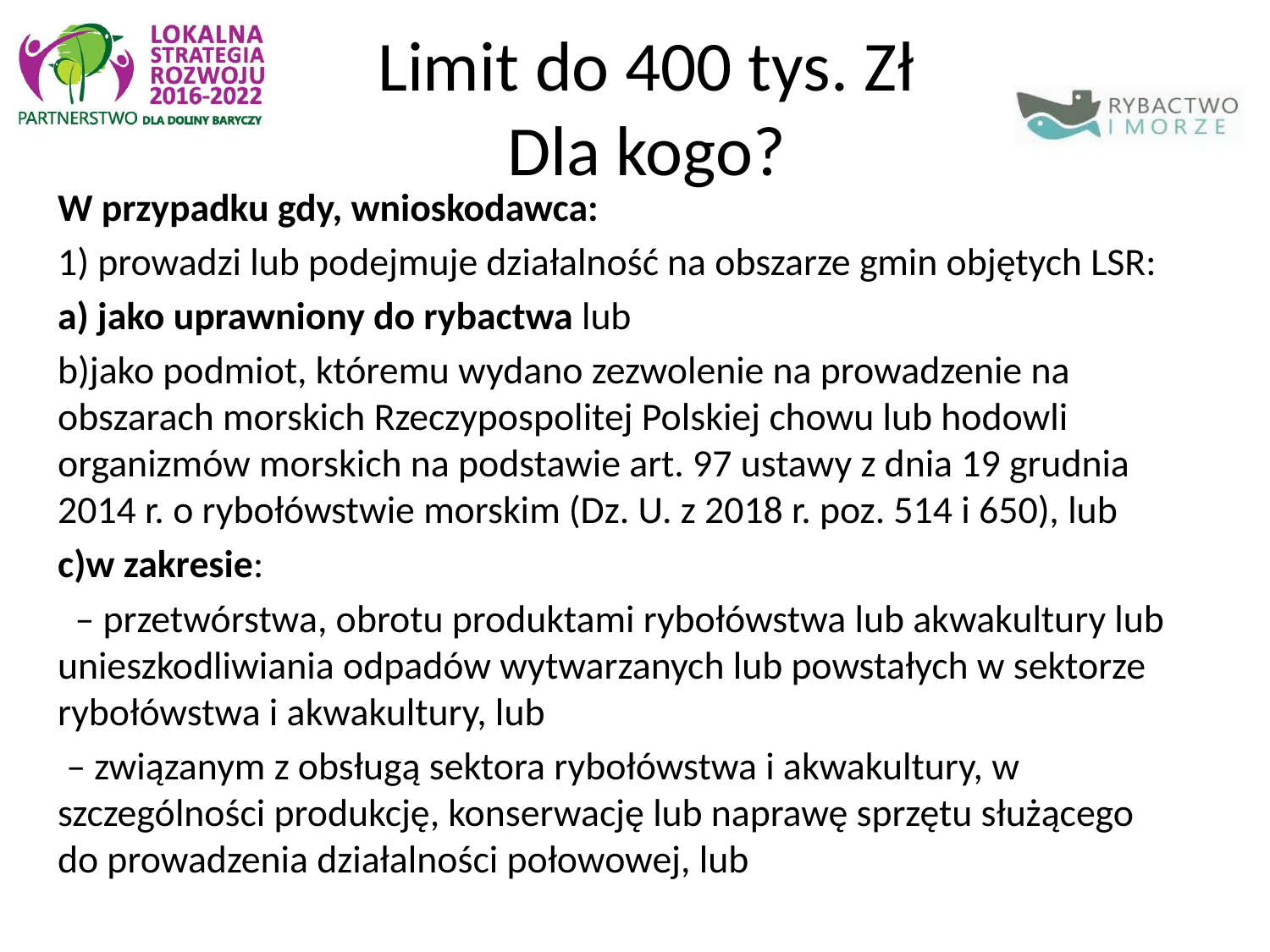

Limit do 400 tys. Zł
Dla kogo?

W przypadku gdy, wnioskodawca:
1) prowadzi lub podejmuje działalność na obszarze gmin objętych LSR:
a) jako uprawniony do rybactwa lub
b)jako podmiot, któremu wydano zezwolenie na prowadzenie na obszarach morskich Rzeczypospolitej Polskiej chowu lub hodowli organizmów morskich na podstawie art. 97 ustawy z dnia 19 grudnia 2014 r. o rybołówstwie morskim (Dz. U. z 2018 r. poz. 514 i 650), lub
c)w zakresie:
  – przetwórstwa, obrotu produktami rybołówstwa lub akwakultury lub unieszkodliwiania odpadów wytwarzanych lub powstałych w sektorze rybołówstwa i akwakultury, lub
 – związanym z obsługą sektora rybołówstwa i akwakultury, w szczególności produkcję, konserwację lub naprawę sprzętu służącego do prowadzenia działalności połowowej, lub